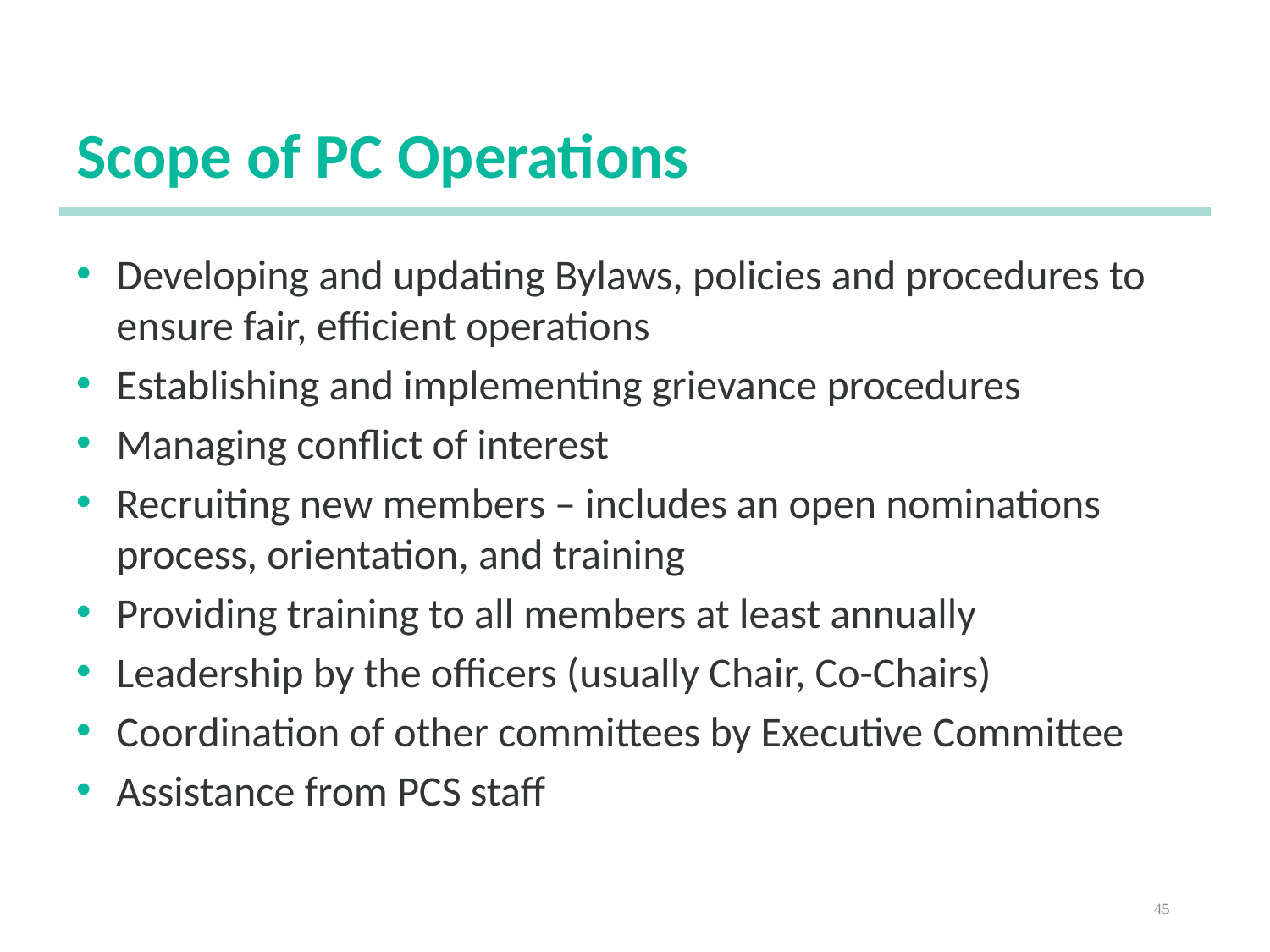

# Scope of PC Operations
Developing and updating Bylaws, policies and procedures to ensure fair, efficient operations
Establishing and implementing grievance procedures
Managing conflict of interest
Recruiting new members – includes an open nominations process, orientation, and training
Providing training to all members at least annually
Leadership by the officers (usually Chair, Co-Chairs)
Coordination of other committees by Executive Committee
Assistance from PCS staff

45